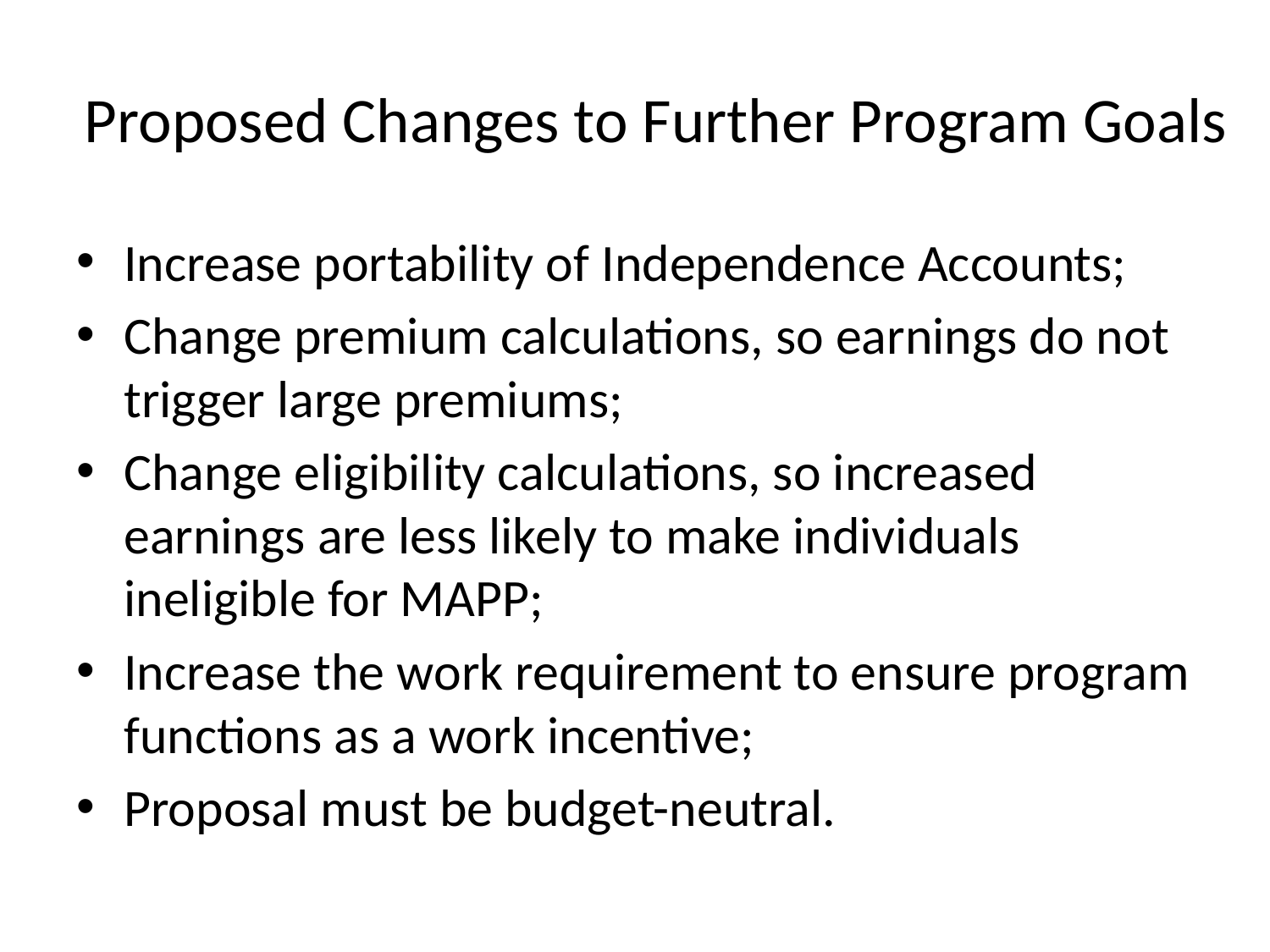

# Proposed Changes to Further Program Goals
Increase portability of Independence Accounts;
Change premium calculations, so earnings do not trigger large premiums;
Change eligibility calculations, so increased earnings are less likely to make individuals ineligible for MAPP;
Increase the work requirement to ensure program functions as a work incentive;
Proposal must be budget-neutral.